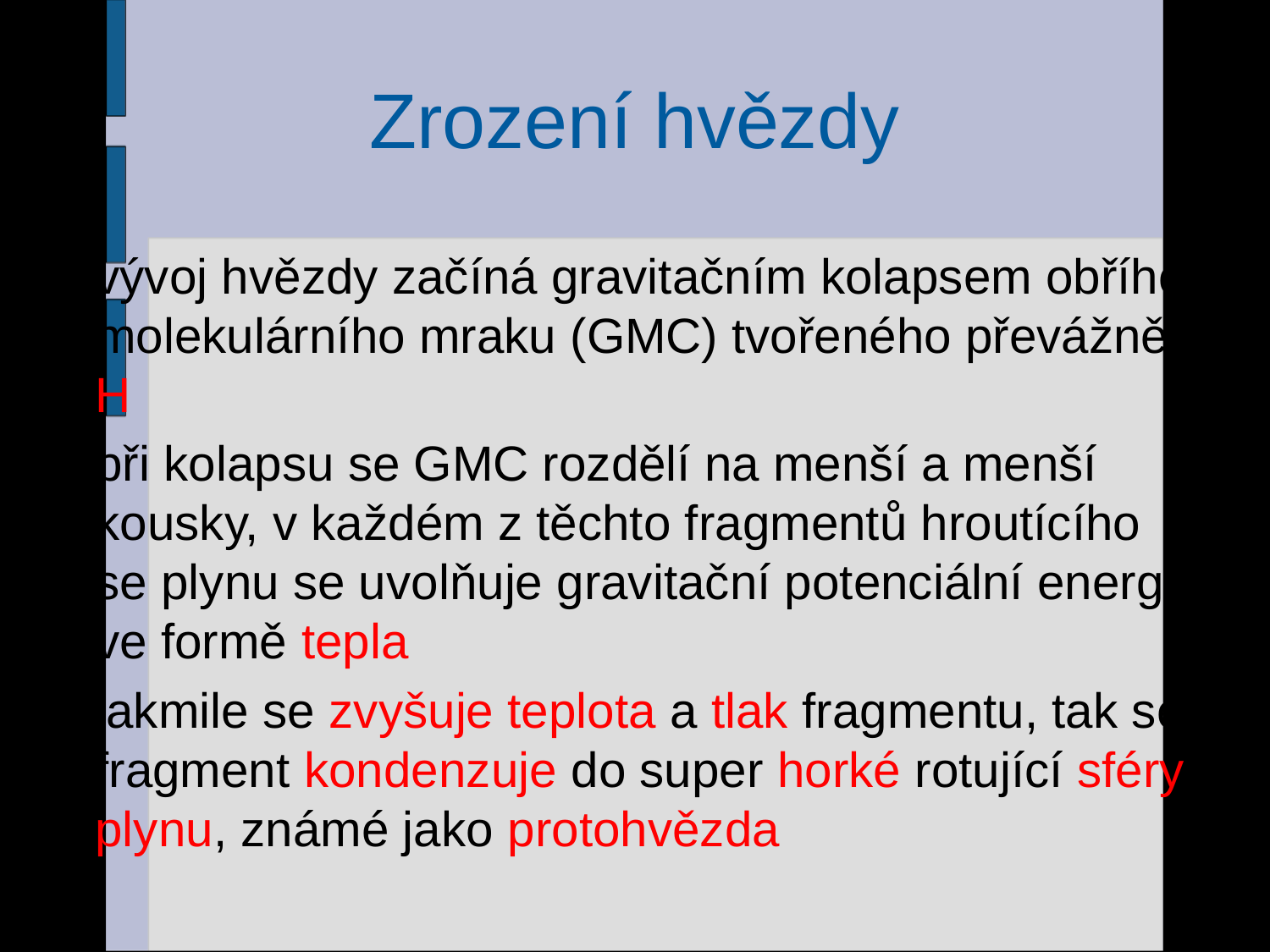

# Zrození hvězdy
vývoj hvězdy začíná gravitačním kolapsem obřího molekulárního mraku (GMC) tvořeného převážně H
při kolapsu se GMC rozdělí na menší a menší kousky, v každém z těchto fragmentů hroutícího se plynu se uvolňuje gravitační potenciální energii ve formě tepla
jakmile se zvyšuje teplota a tlak fragmentu, tak se fragment kondenzuje do super horké rotující sféry plynu, známé jako protohvězda
20